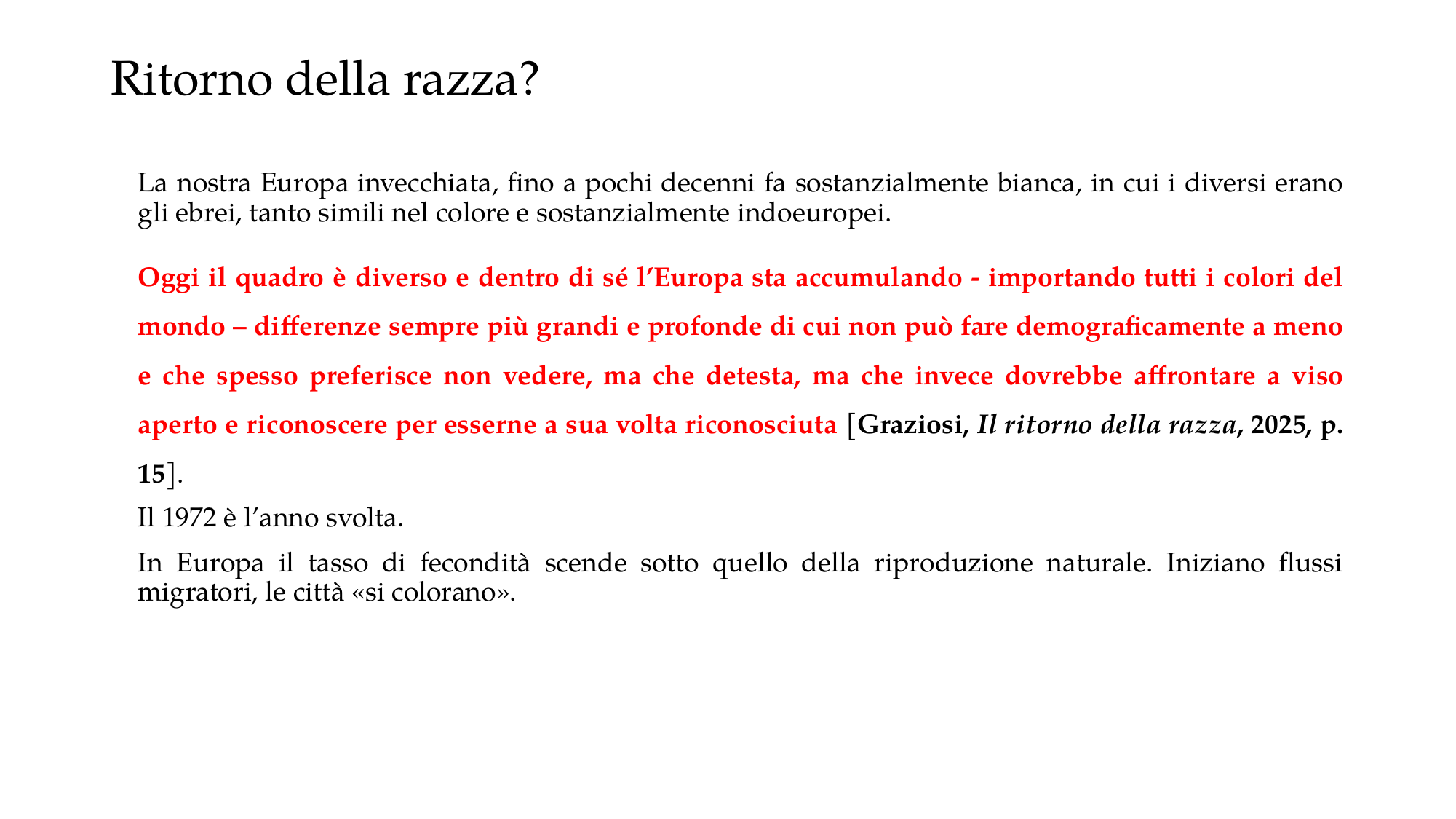

# Ritorno della razza?

La nostra Europa invecchiata, fino a pochi decenni fa sostanzialmente bianca, in cui i diversi erano gli ebrei, tanto simili nel colore e sostanzialmente indoeuropei.
Oggi il quadro è diverso e dentro di sé l’Europa sta accumulando - importando tutti i colori del mondo – differenze sempre più grandi e profonde di cui non può fare demograficamente a meno e che spesso preferisce non vedere, ma che detesta, ma che invece dovrebbe affrontare a viso aperto e riconoscere per esserne a sua volta riconosciuta [Graziosi, Il ritorno della razza, 2025, p. 15].
Il 1972 è l’anno svolta.
In Europa il tasso di fecondità scende sotto quello della riproduzione naturale. Iniziano flussi migratori, le città «si colorano».